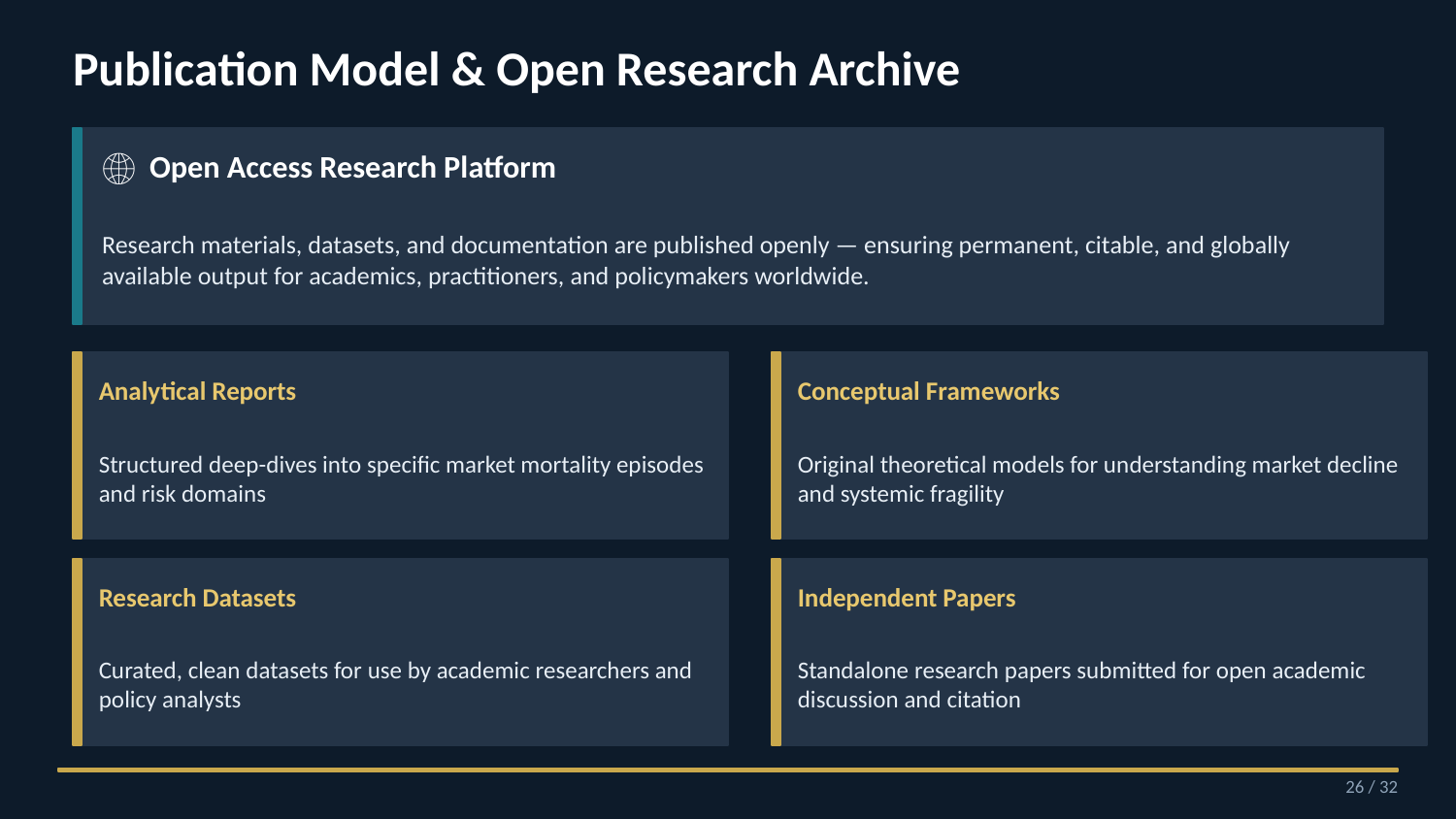

Publication Model & Open Research Archive

🌐  Open Access Research Platform
Research materials, datasets, and documentation are published openly — ensuring permanent, citable, and globally available output for academics, practitioners, and policymakers worldwide.

Analytical Reports
Conceptual Frameworks
Structured deep-dives into specific market mortality episodes and risk domains
Original theoretical models for understanding market decline and systemic fragility

Research Datasets
Independent Papers
Curated, clean datasets for use by academic researchers and policy analysts
Standalone research papers submitted for open academic discussion and citation

26 / 32